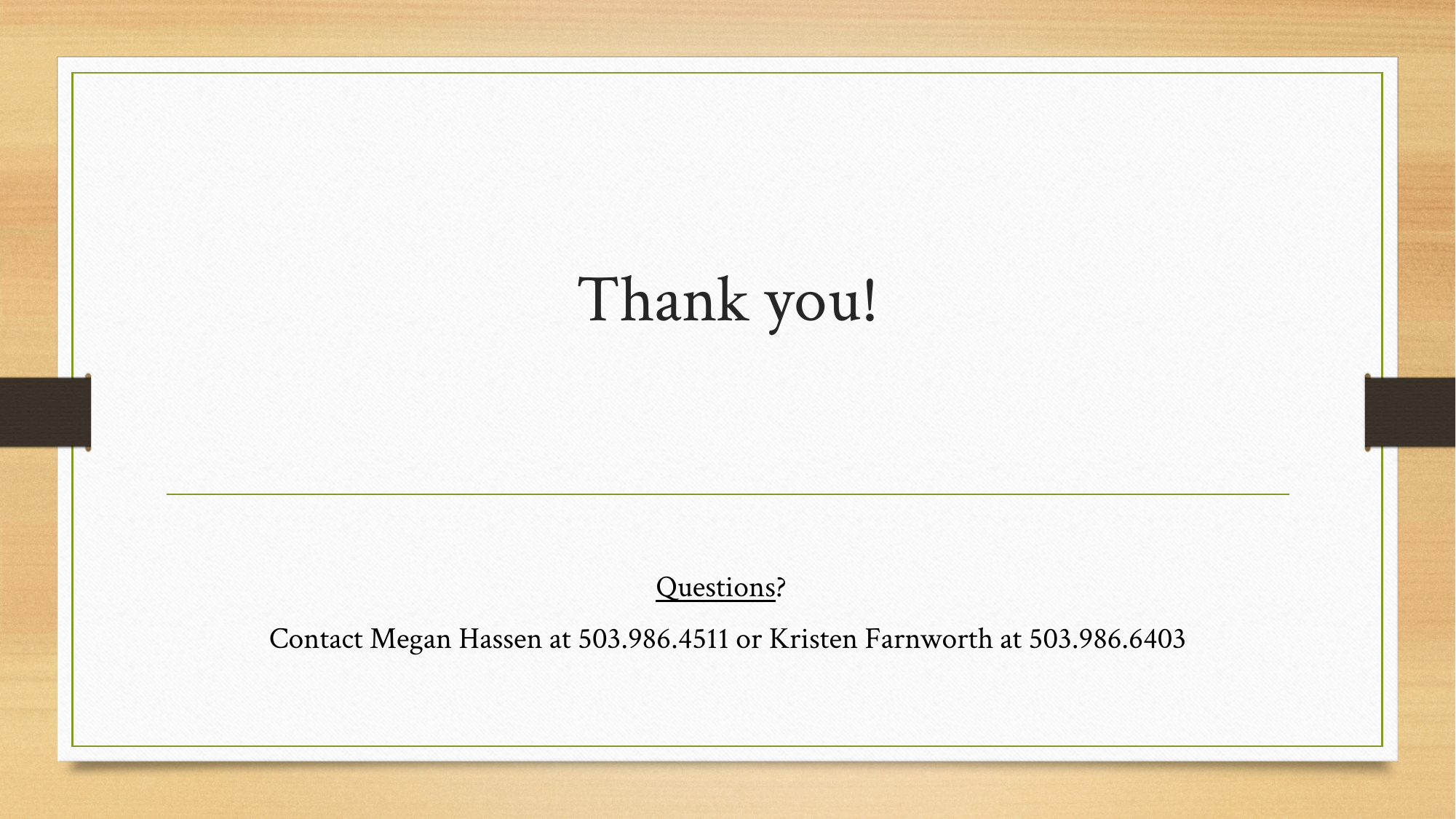

# Thank you!
Questions?
Contact Megan Hassen at 503.986.4511 or Kristen Farnworth at 503.986.6403